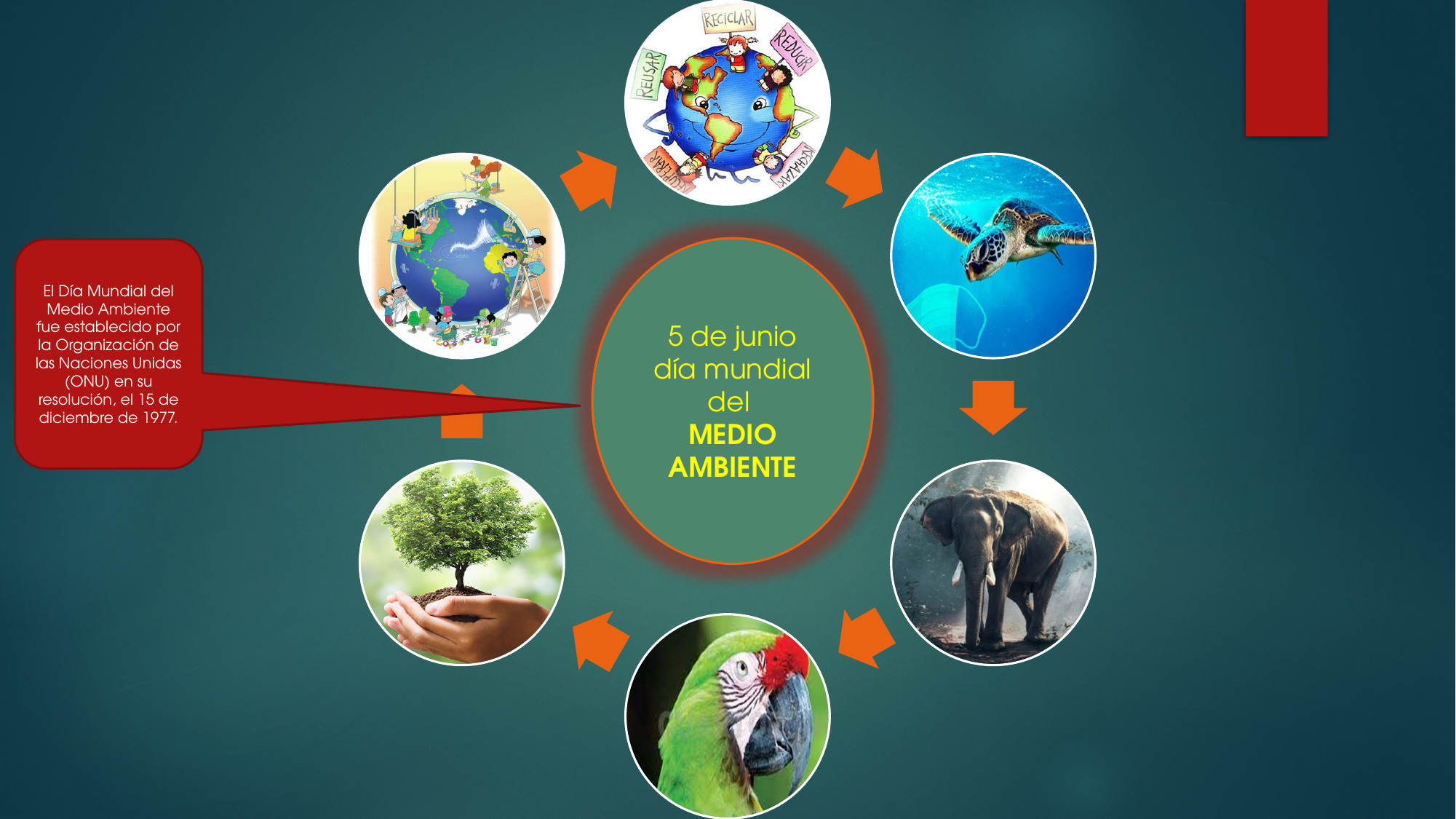

5 de junio día mundial del
MEDIO AMBIENTE
El Día Mundial del Medio Ambiente fue establecido por la Organización de las Naciones Unidas (ONU) en su resolución, el 15 de diciembre de 1977.